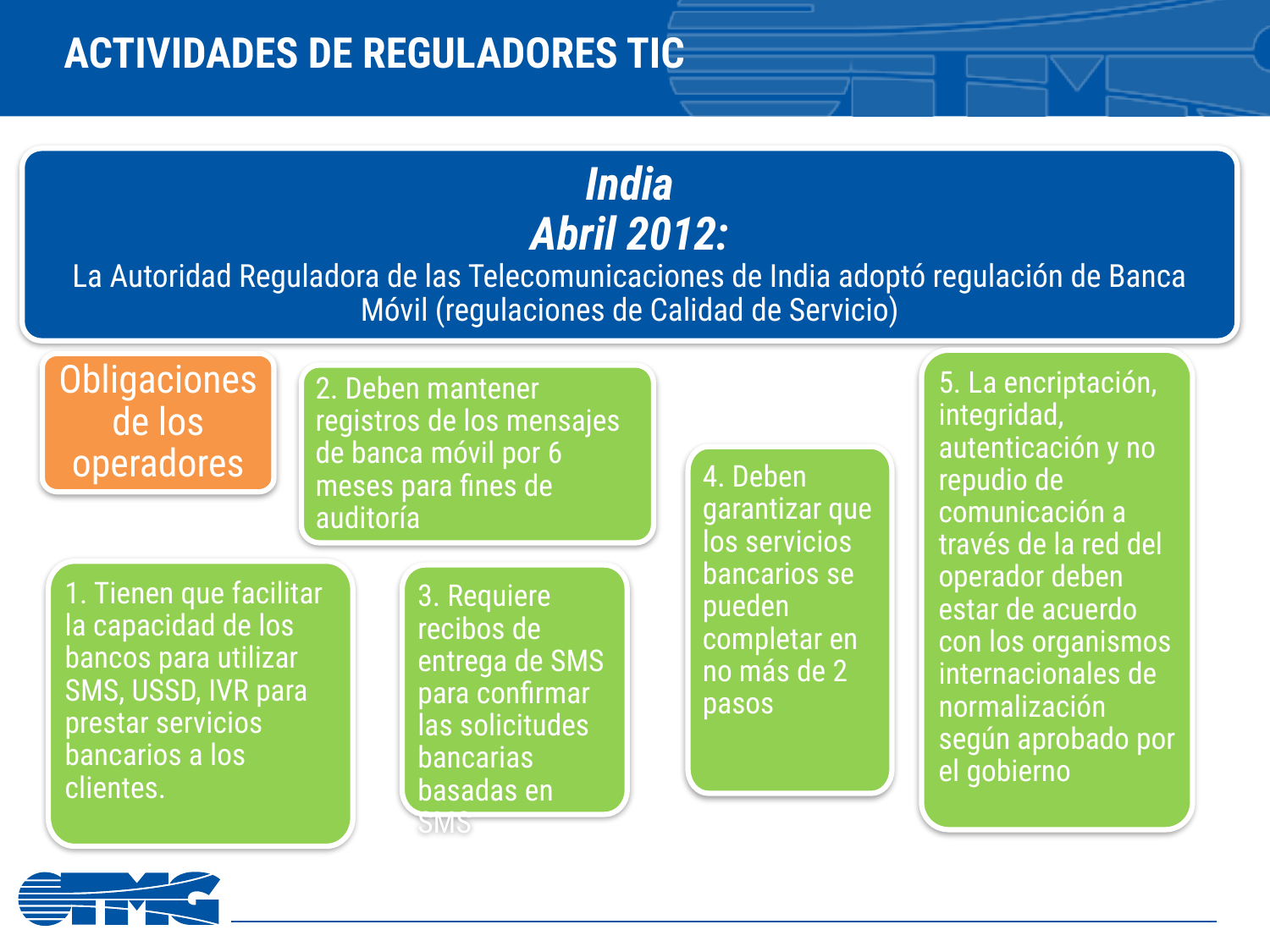

# Actividades de reguladores TIC
India
Abril 2012:
La Autoridad Reguladora de las Telecomunicaciones de India adoptó regulación de Banca Móvil (regulaciones de Calidad de Servicio)
5. La encriptación, integridad, autenticación y no repudio de comunicación a través de la red del operador deben estar de acuerdo con los organismos internacionales de normalización según aprobado por el gobierno
Obligacionesde los operadores
2. Deben mantener registros de los mensajes de banca móvil por 6 meses para fines de auditoría
4. Deben garantizar que los servicios bancarios se pueden completar en no más de 2 pasos
1. Tienen que facilitar la capacidad de los bancos para utilizar SMS, USSD, IVR para prestar servicios bancarios a los clientes.
3. Requiere recibos de entrega de SMS para confirmar las solicitudes bancarias basadas en SMS